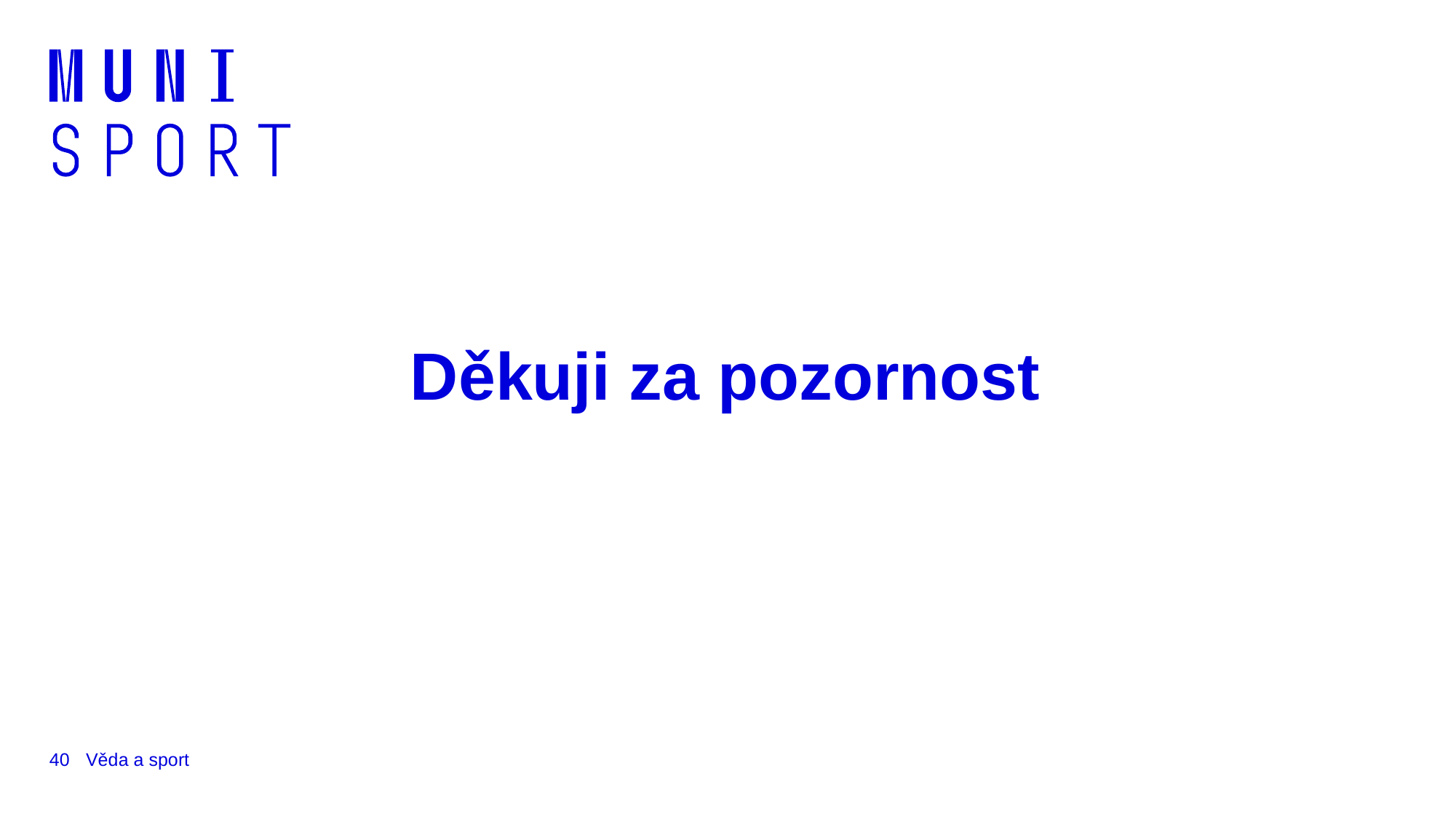

# Děkuji za pozornost
40
Věda a sport